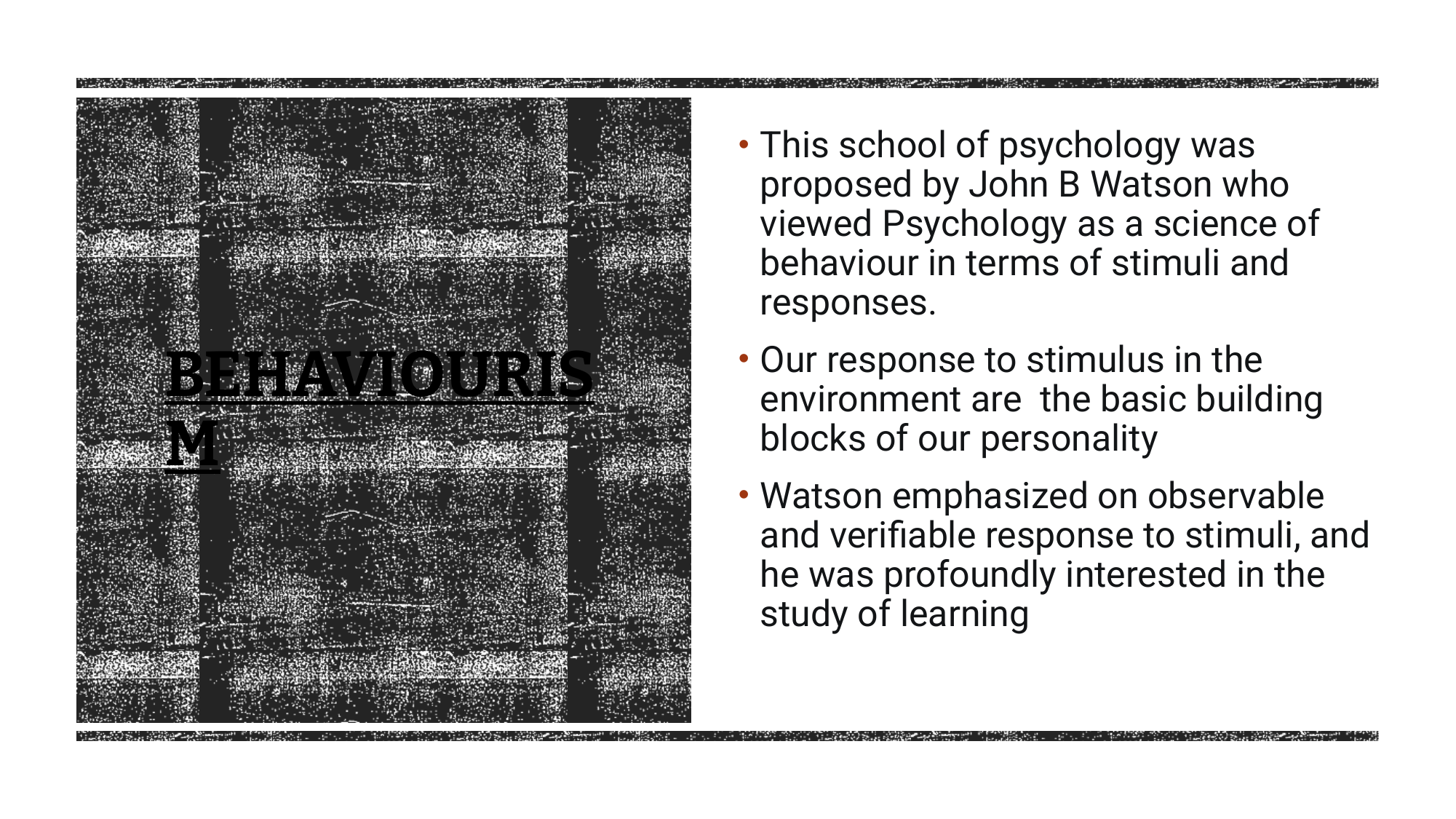

This school of psychology was proposed by John B Watson who viewed Psychology as a science of behaviour in terms of stimuli and responses.
Our response to stimulus in the environment are  the basic building blocks of our personality
Watson emphasized on observable and verifiable response to stimuli, and he was profoundly interested in the study of learning

# BEHAVIOURISM